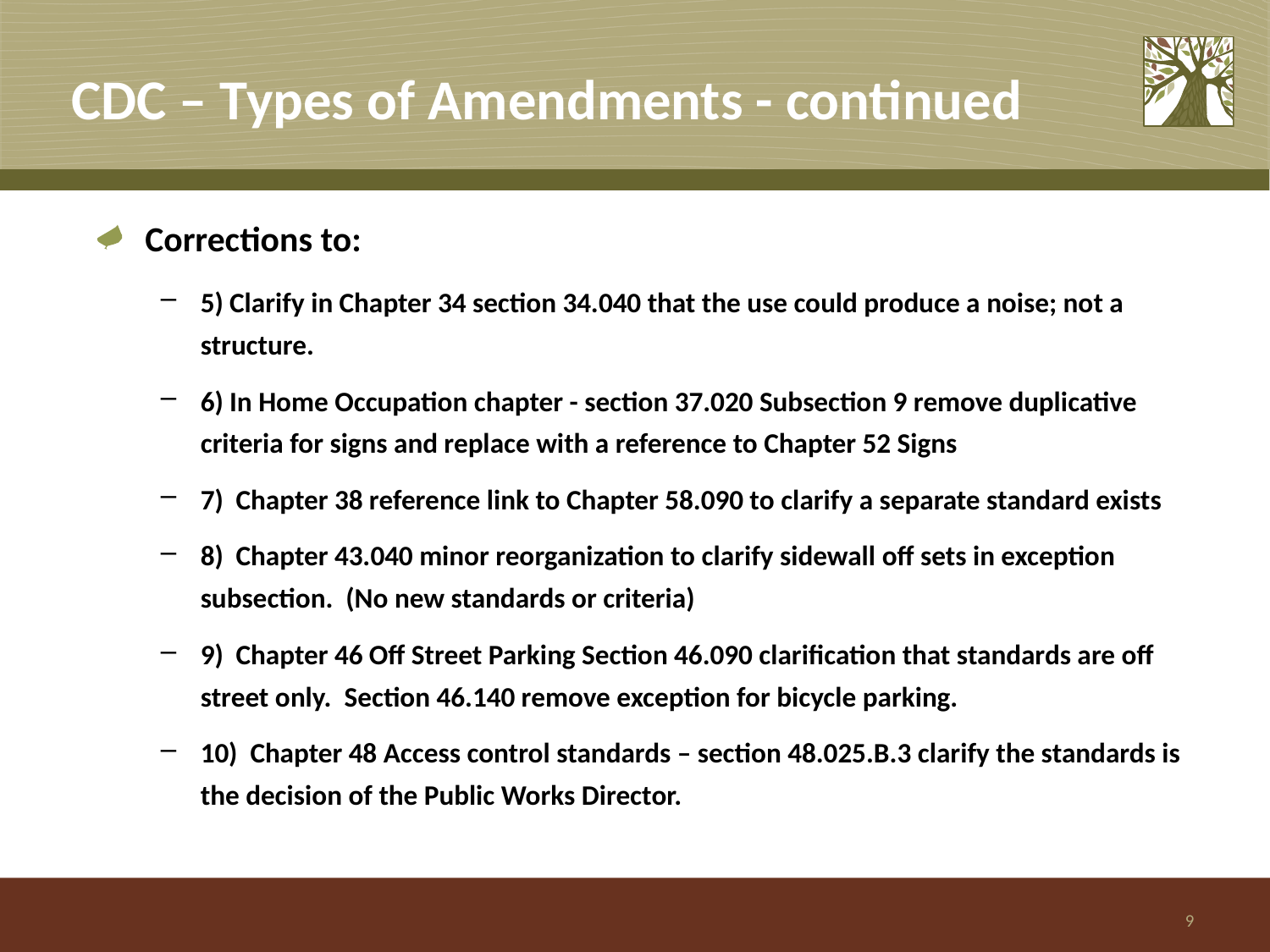

# CDC – Types of Amendments - continued
Corrections to:
5) Clarify in Chapter 34 section 34.040 that the use could produce a noise; not a structure.
6) In Home Occupation chapter - section 37.020 Subsection 9 remove duplicative criteria for signs and replace with a reference to Chapter 52 Signs
7)  Chapter 38 reference link to Chapter 58.090 to clarify a separate standard exists
8)  Chapter 43.040 minor reorganization to clarify sidewall off sets in exception subsection.  (No new standards or criteria)
9)  Chapter 46 Off Street Parking Section 46.090 clarification that standards are off street only.  Section 46.140 remove exception for bicycle parking.
10)  Chapter 48 Access control standards – section 48.025.B.3 clarify the standards is the decision of the Public Works Director.